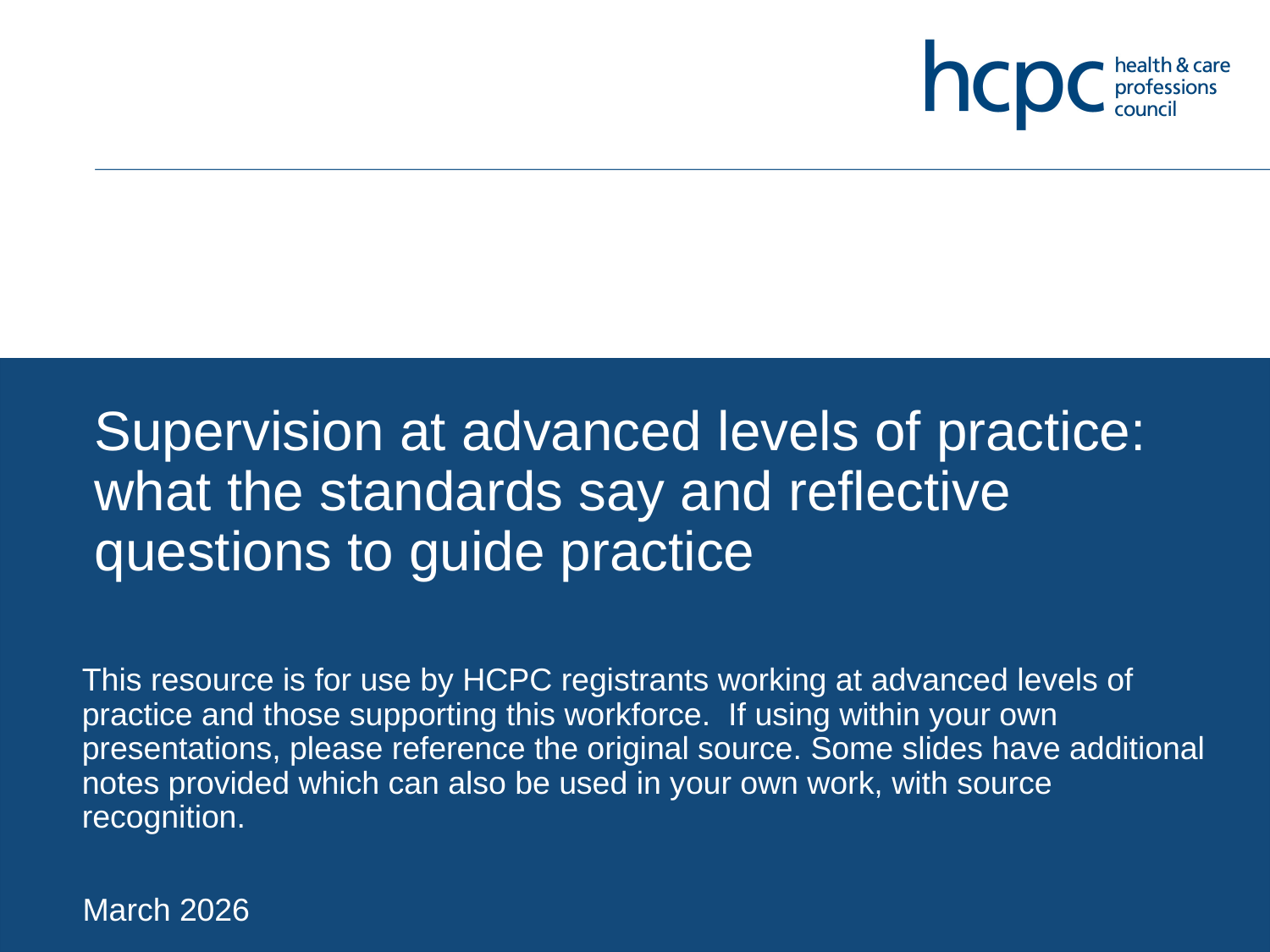

# Supervision at advanced levels of practice: what the standards say and reflective questions to guide practice
This resource is for use by HCPC registrants working at advanced levels of practice and those supporting this workforce.  If using within your own presentations, please reference the original source. Some slides have additional notes provided which can also be used in your own work, with source recognition.

March 2026